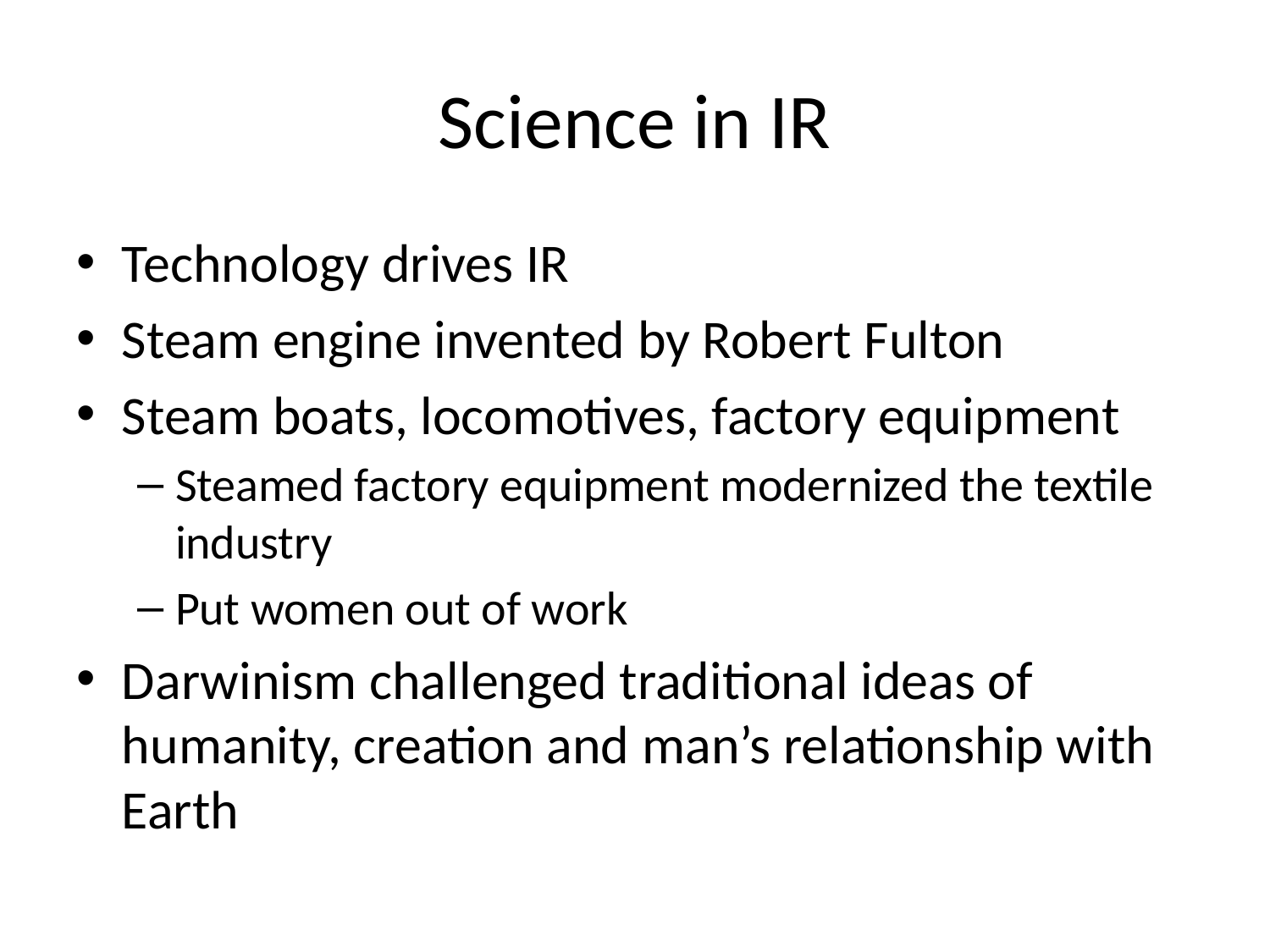

# Science in IR
Technology drives IR
Steam engine invented by Robert Fulton
Steam boats, locomotives, factory equipment
Steamed factory equipment modernized the textile industry
Put women out of work
Darwinism challenged traditional ideas of humanity, creation and man’s relationship with Earth